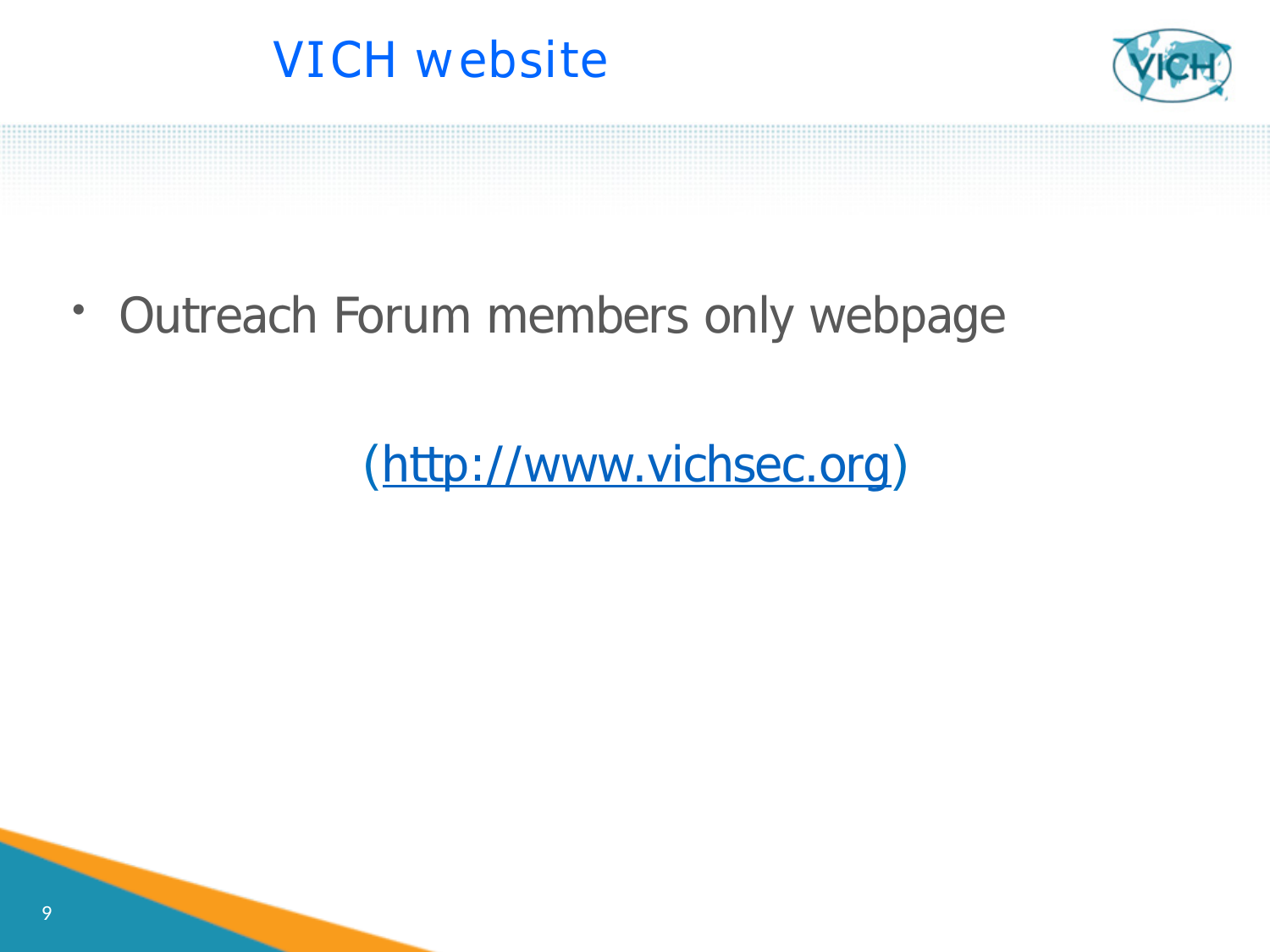

VICH website

Outreach Forum members only webpage

(http://www.vichsec.org)